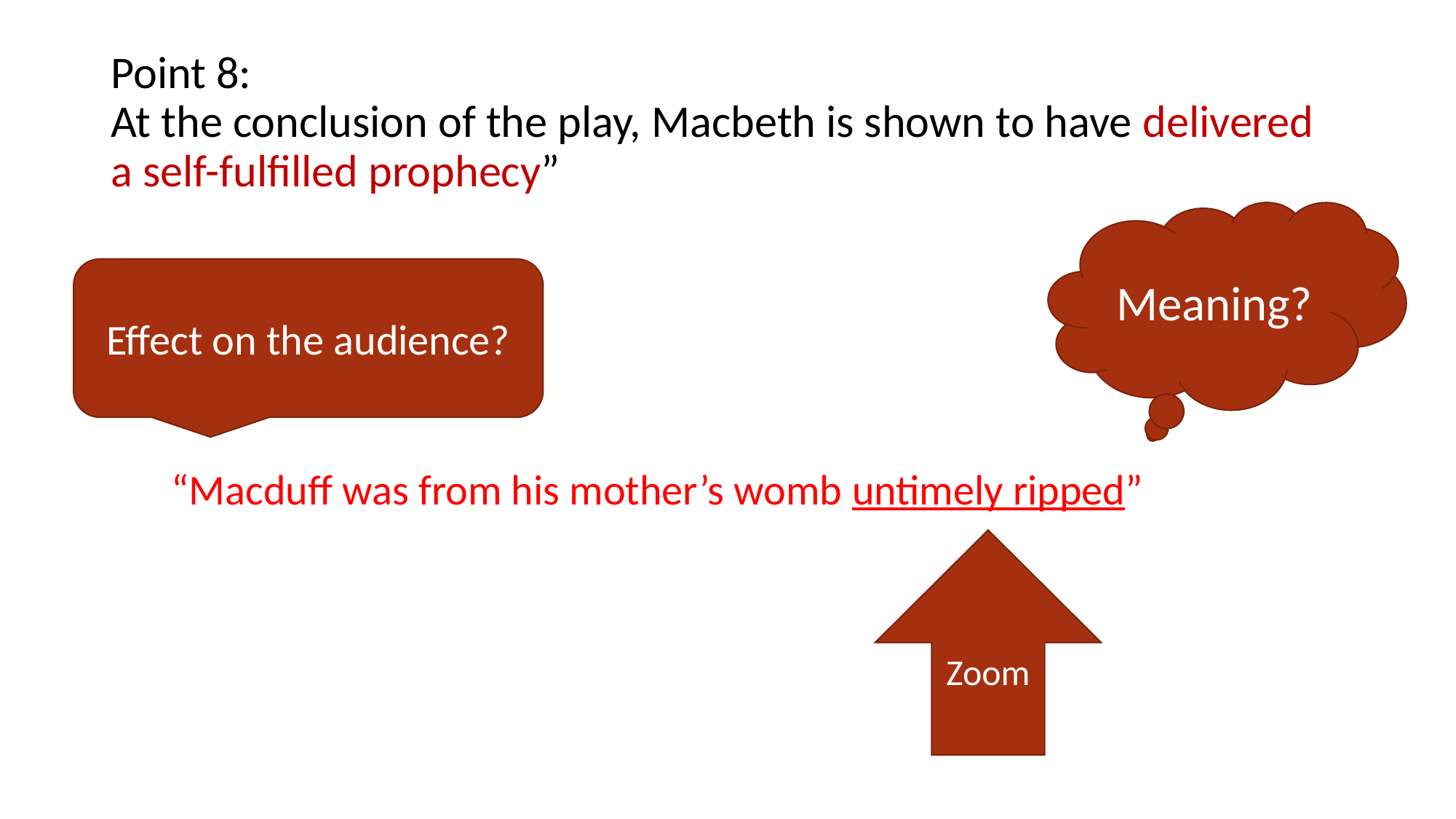

# Point 8: At the conclusion of the play, Macbeth is shown to have delivered a self-fulfilled prophecy”
Meaning?
Effect on the audience?
“Macduff was from his mother’s womb untimely ripped”
Zoom